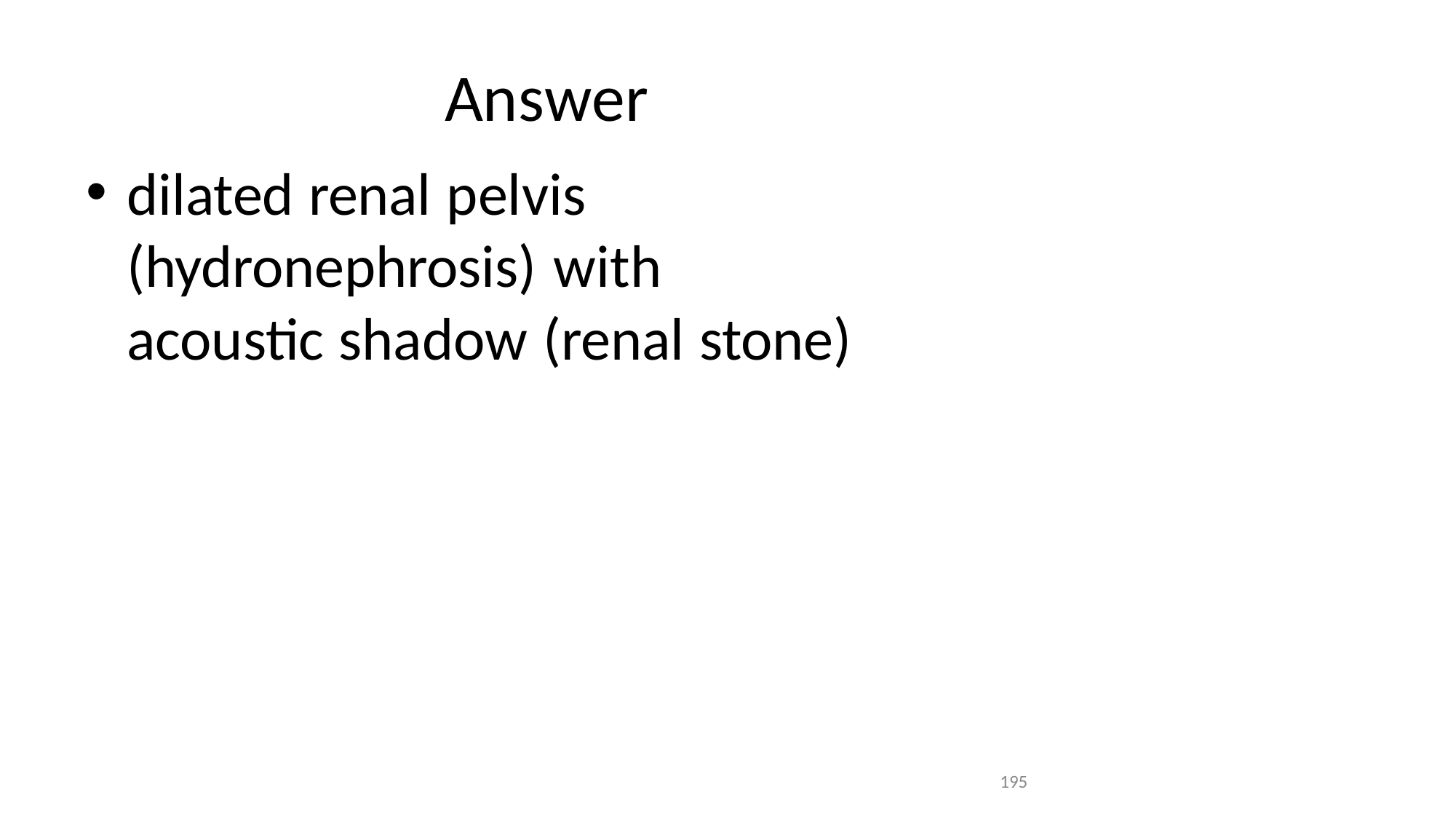

# Answer
dilated renal pelvis  (hydronephrosis) with  acoustic shadow (renal stone)
195